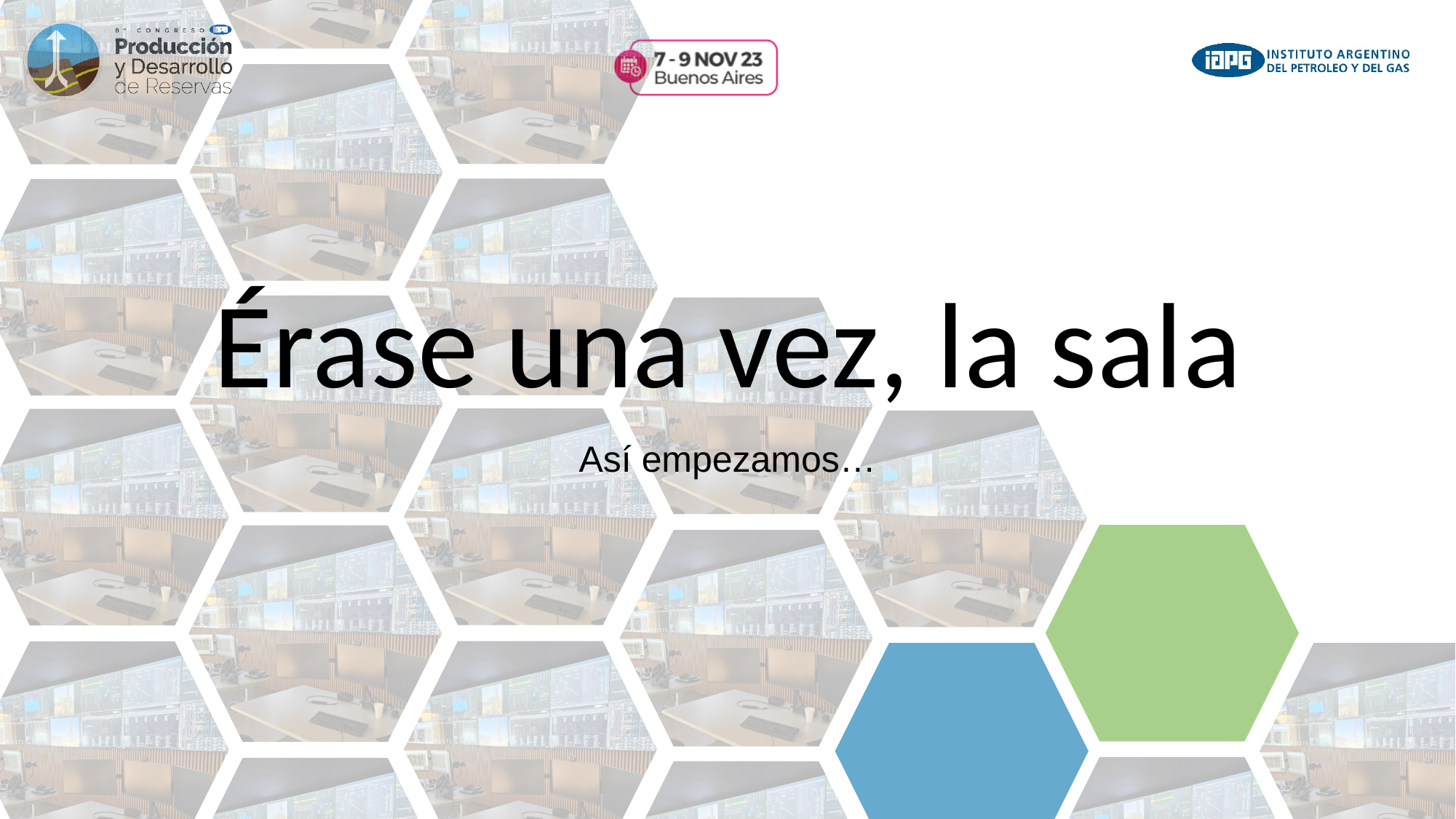

# Érase una vez, la sala
Así empezamos…